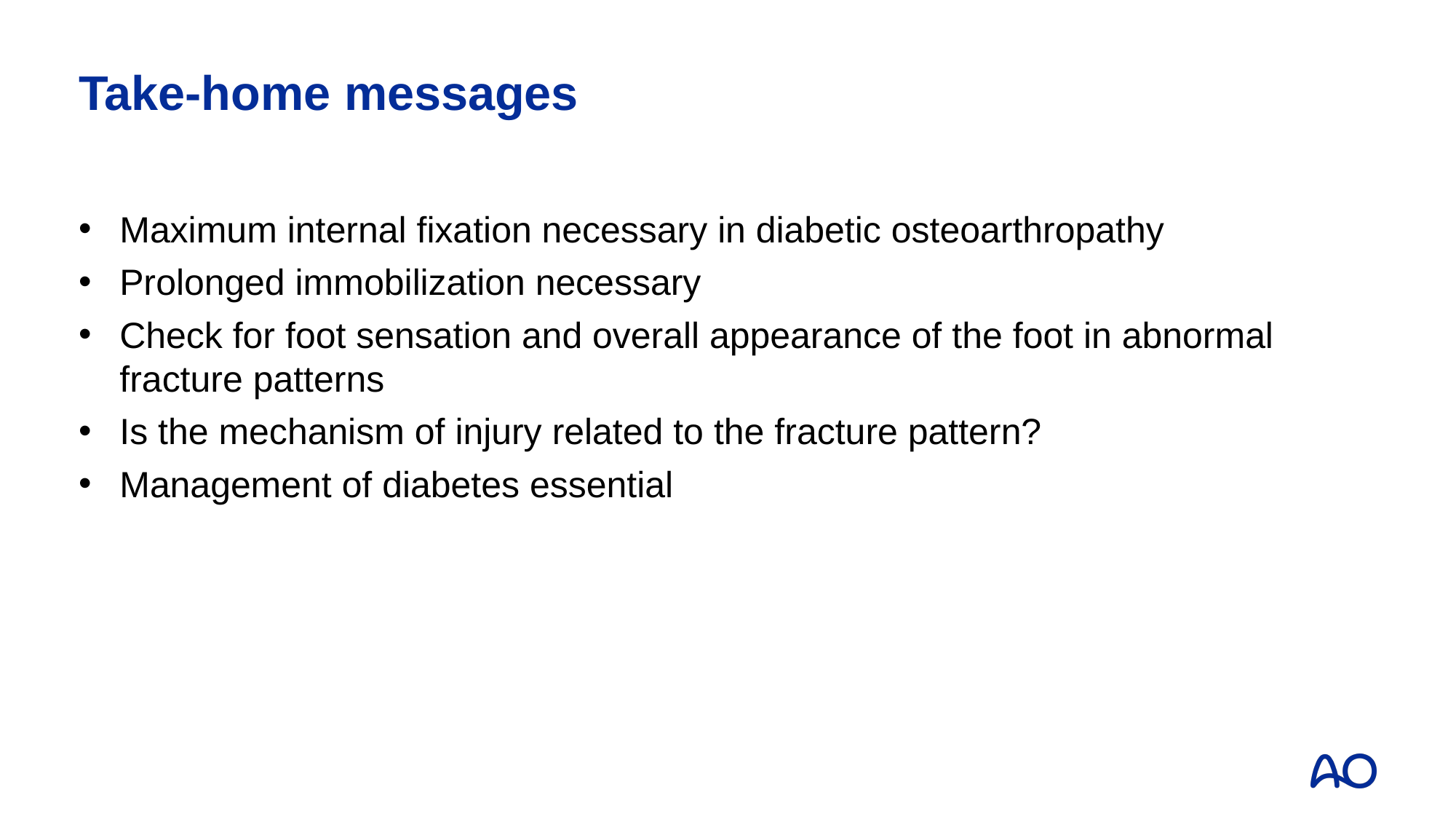

# Take-home messages
Maximum internal fixation necessary in diabetic osteoarthropathy
Prolonged immobilization necessary
Check for foot sensation and overall appearance of the foot in abnormal fracture patterns
Is the mechanism of injury related to the fracture pattern?
Management of diabetes essential